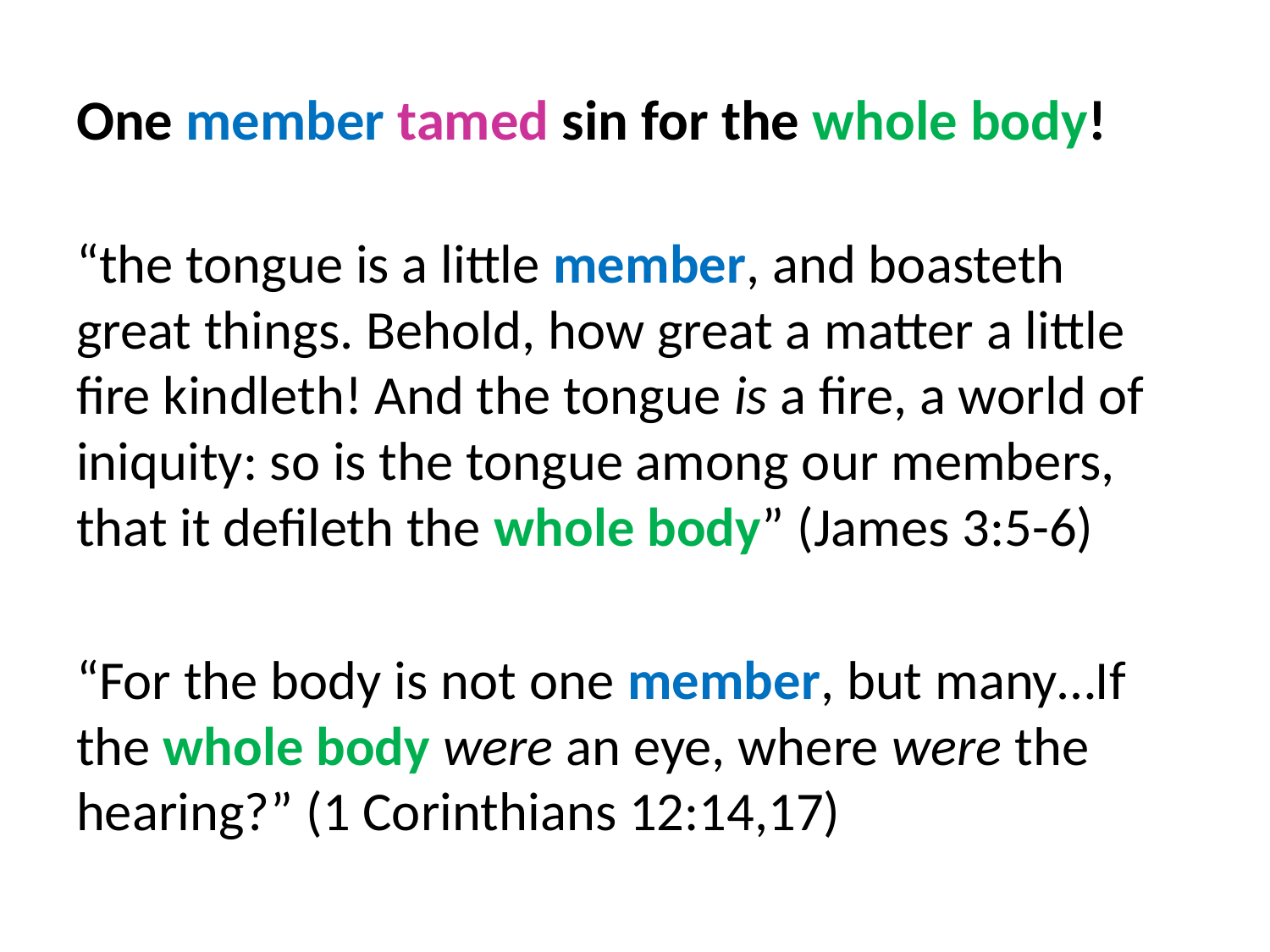

# One member tamed sin for the whole body!
“the tongue is a little member, and boasteth great things. Behold, how great a matter a little fire kindleth! And the tongue is a fire, a world of iniquity: so is the tongue among our members, that it defileth the whole body” (James 3:5-6)

“For the body is not one member, but many…If the whole body were an eye, where were the hearing?” (1 Corinthians 12:14,17)